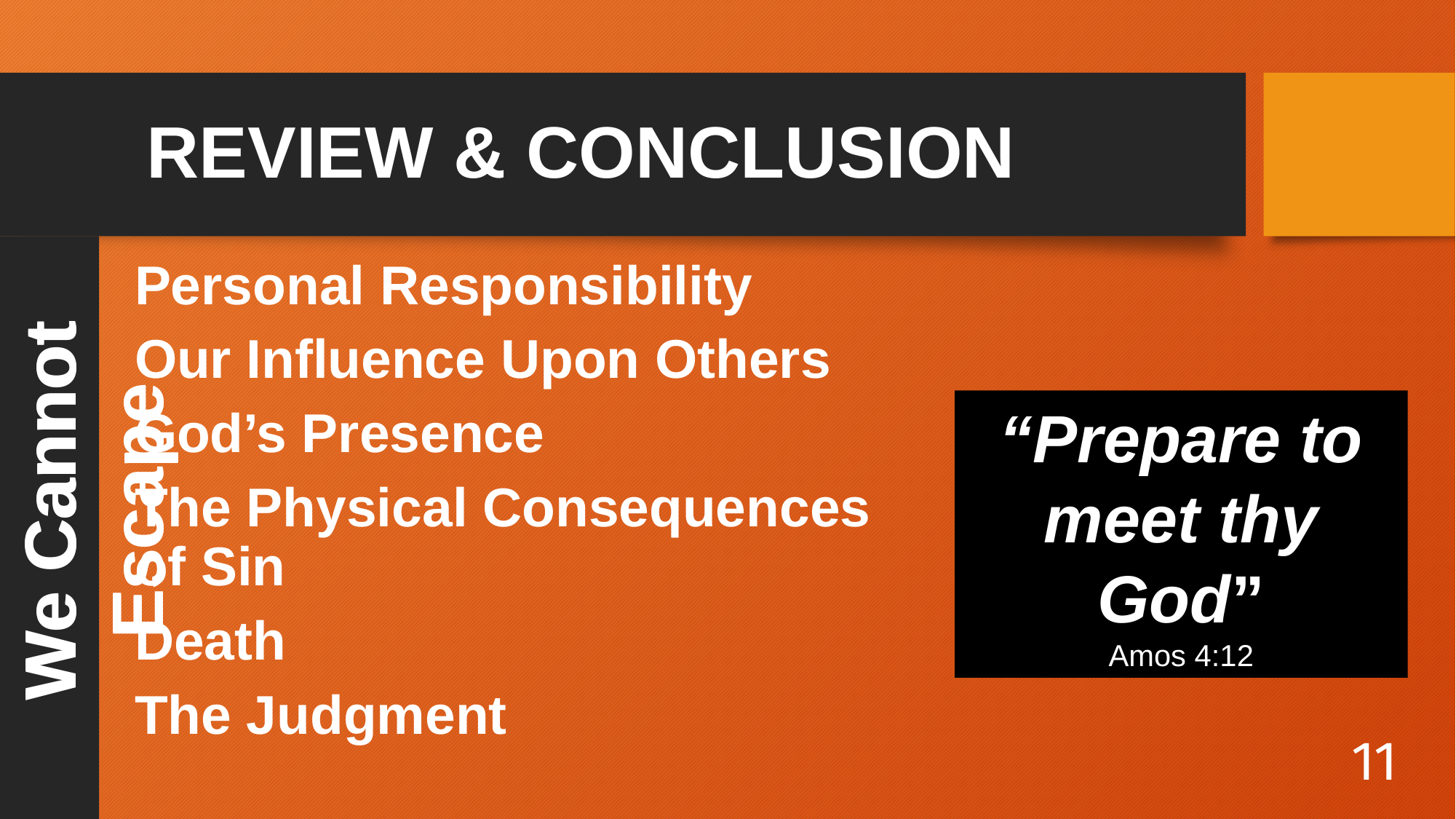

# REVIEW & CONCLUSION

Personal Responsibility
Our Influence Upon Others
God’s Presence
The Physical Consequences of Sin
Death
The Judgment
“Prepare to meet thy God”
Amos 4:12
We Cannot Escape
We Cannot Escape
11